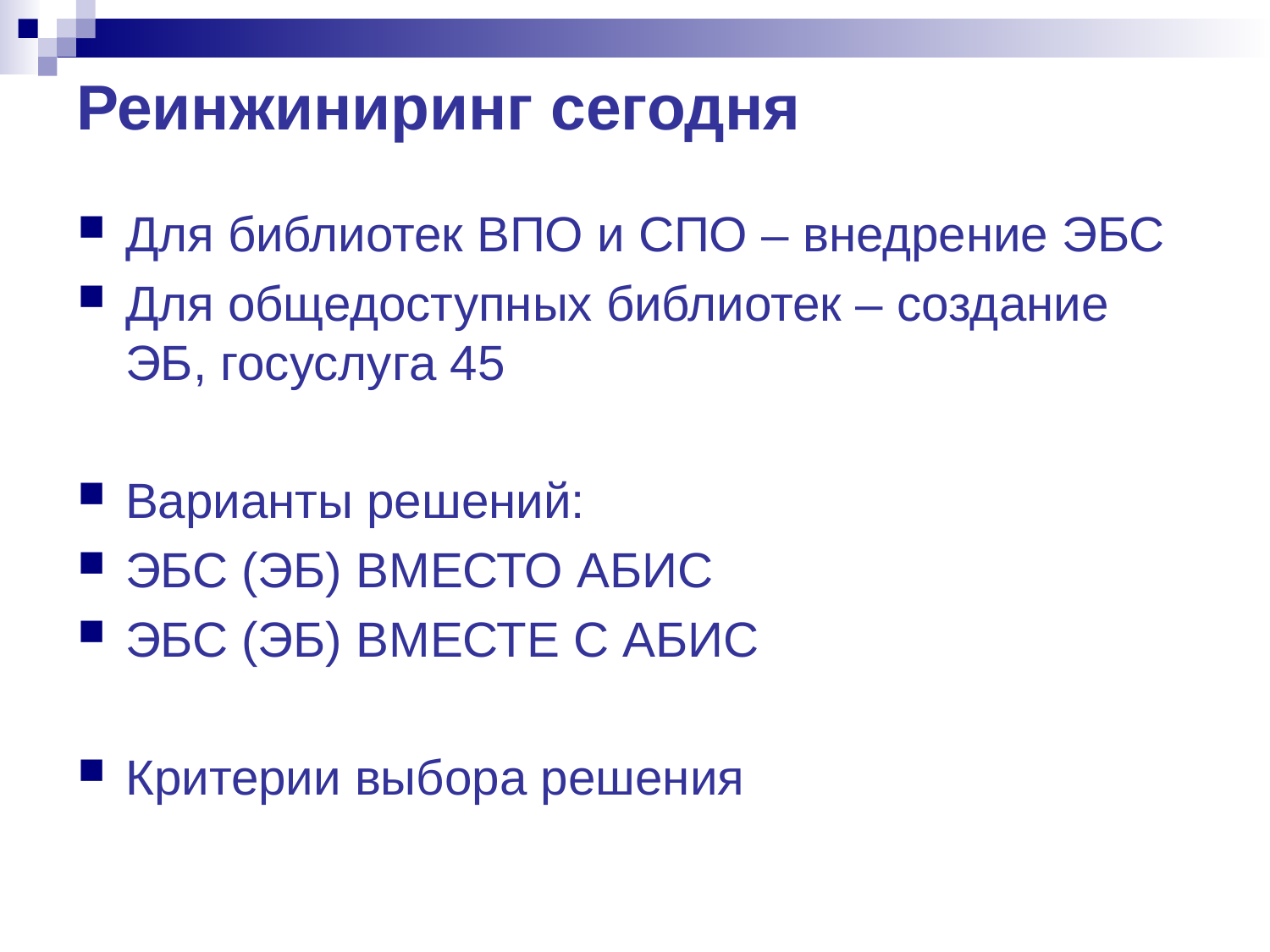

# Реинжиниринг сегодня
Для библиотек ВПО и СПО – внедрение ЭБС
Для общедоступных библиотек – создание ЭБ, госуслуга 45

Варианты решений:
ЭБС (ЭБ) ВМЕСТО АБИС
ЭБС (ЭБ) ВМЕСТЕ С АБИС

Критерии выбора решения